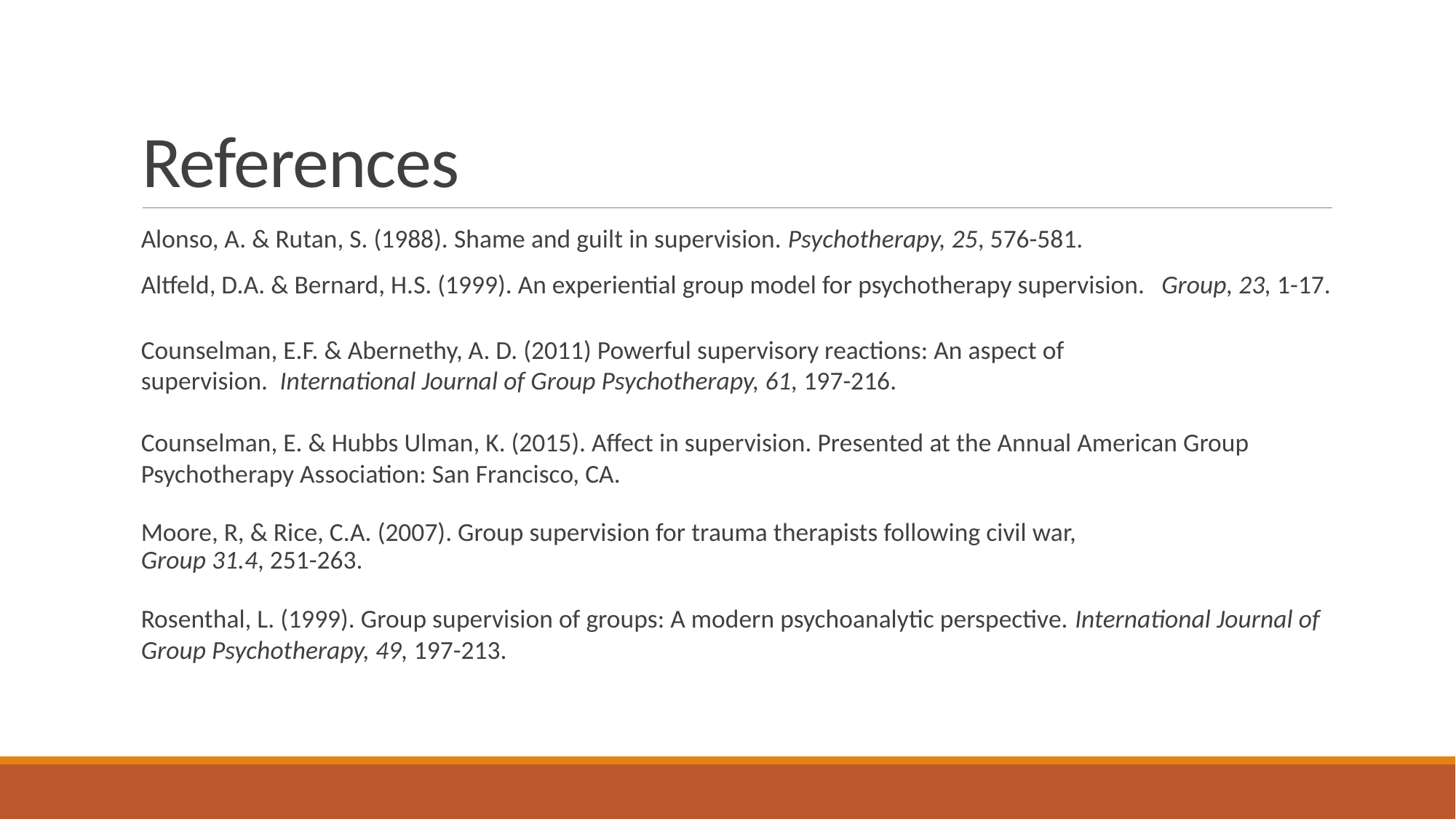

# References
Alonso, A. & Rutan, S. (1988). Shame and guilt in supervision. Psychotherapy, 25, 576-581.
Altfeld, D.A. & Bernard, H.S. (1999). An experiential group model for psychotherapy supervision. 	Group, 23, 1-17.

Counselman, E.F. & Abernethy, A. D. (2011) Powerful supervisory reactions: An aspect of
supervision.  International Journal of Group Psychotherapy, 61, 197-216.

Counselman, E. & Hubbs Ulman, K. (2015). Affect in supervision. Presented at the Annual American Group Psychotherapy Association: San Francisco, CA.

Moore, R, & Rice, C.A. (2007). Group supervision for trauma therapists following civil war,
Group 31.4, 251-263.

Rosenthal, L. (1999). Group supervision of groups: A modern psychoanalytic perspective. International Journal of Group Psychotherapy, 49, 197-213.